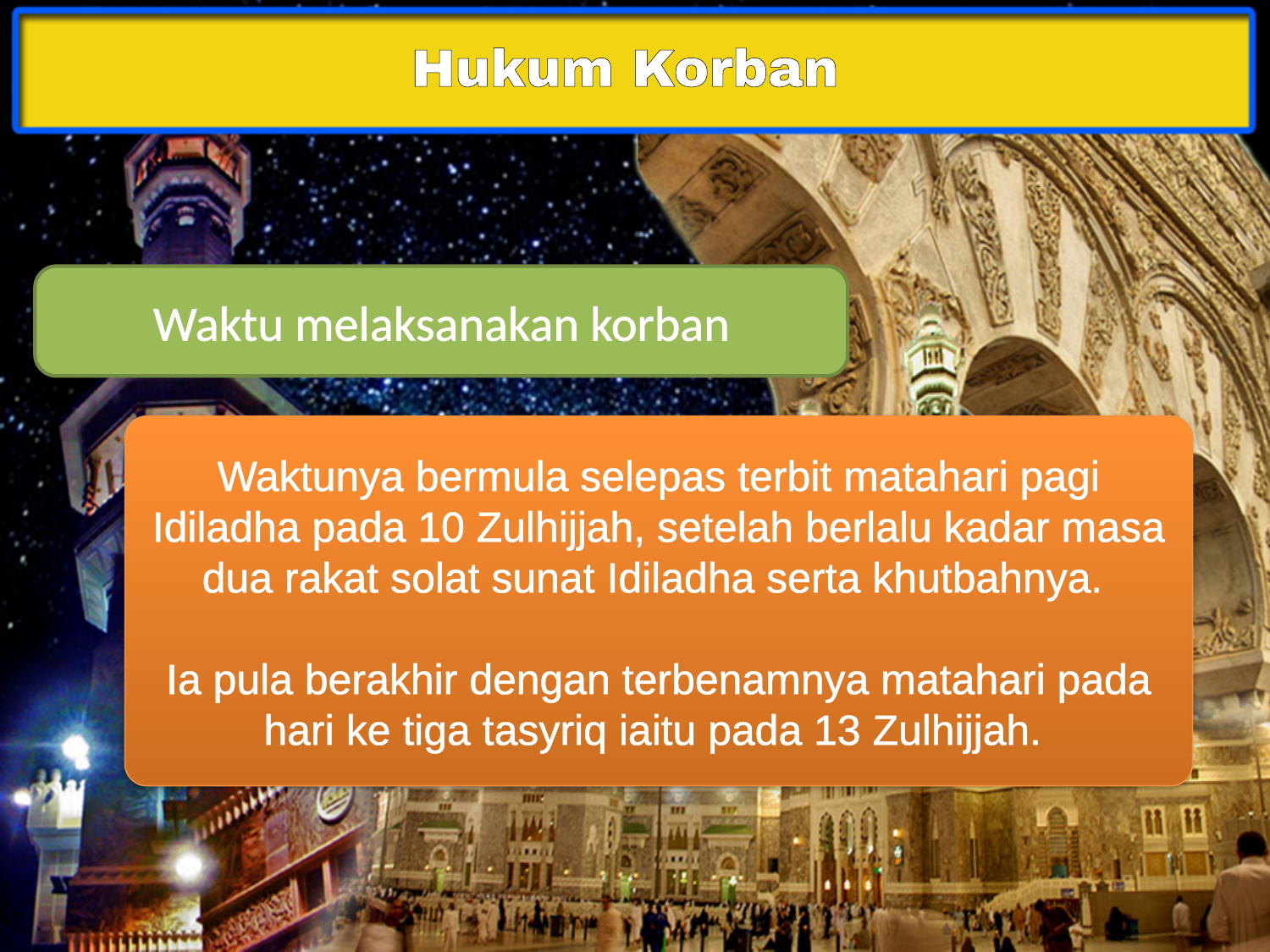

Hukum Korban
Waktu melaksanakan korban
Waktunya bermula selepas terbit matahari pagi Idiladha pada 10 Zulhijjah, setelah berlalu kadar masa dua rakat solat sunat Idiladha serta khutbahnya.

Ia pula berakhir dengan terbenamnya matahari pada hari ke tiga tasyriq iaitu pada 13 Zulhijjah.